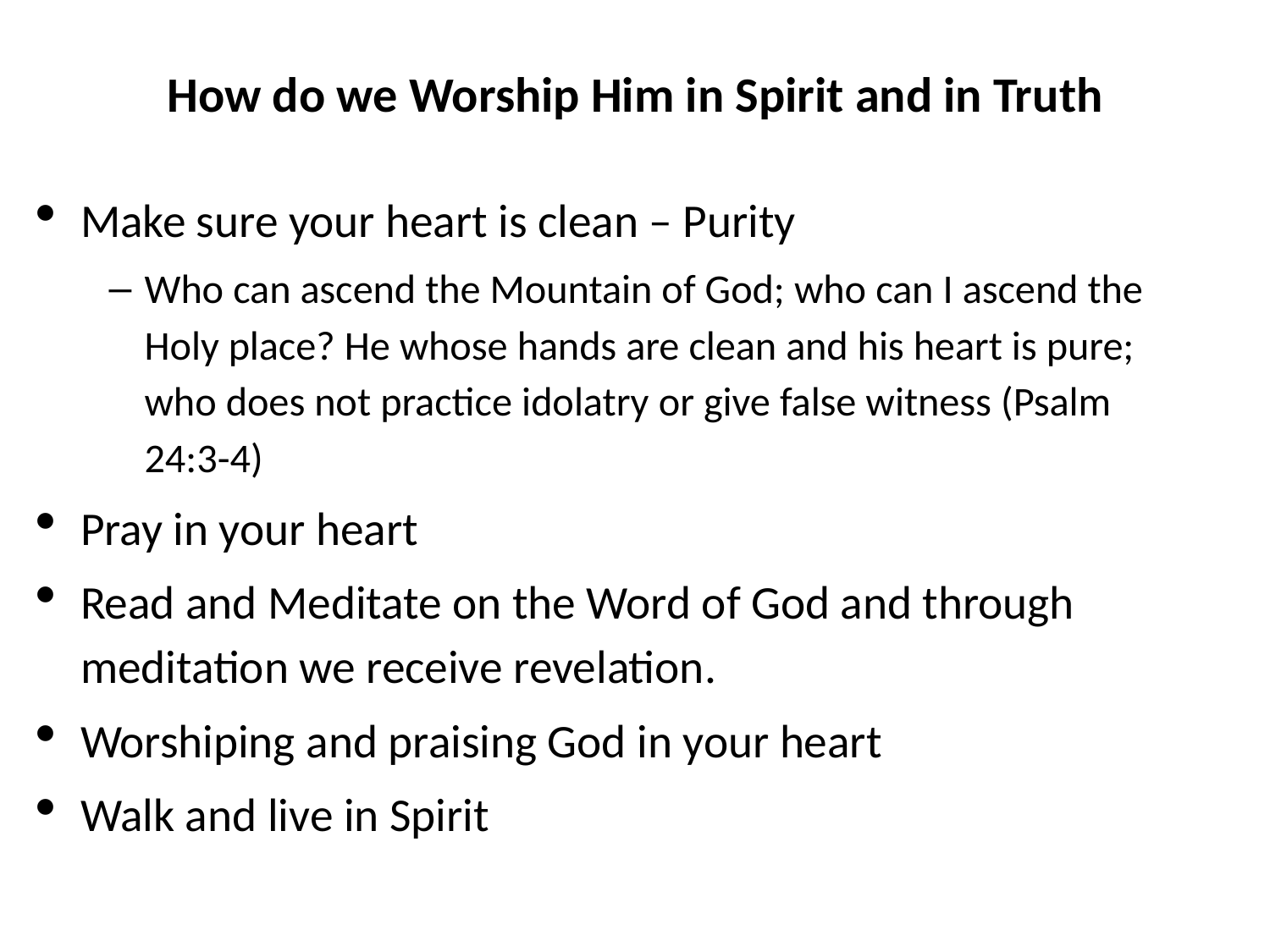

# How do we Worship Him in Spirit and in Truth
Make sure your heart is clean – Purity
Who can ascend the Mountain of God; who can I ascend the Holy place? He whose hands are clean and his heart is pure; who does not practice idolatry or give false witness (Psalm 24:3-4)
Pray in your heart
Read and Meditate on the Word of God and through meditation we receive revelation.
Worshiping and praising God in your heart
Walk and live in Spirit